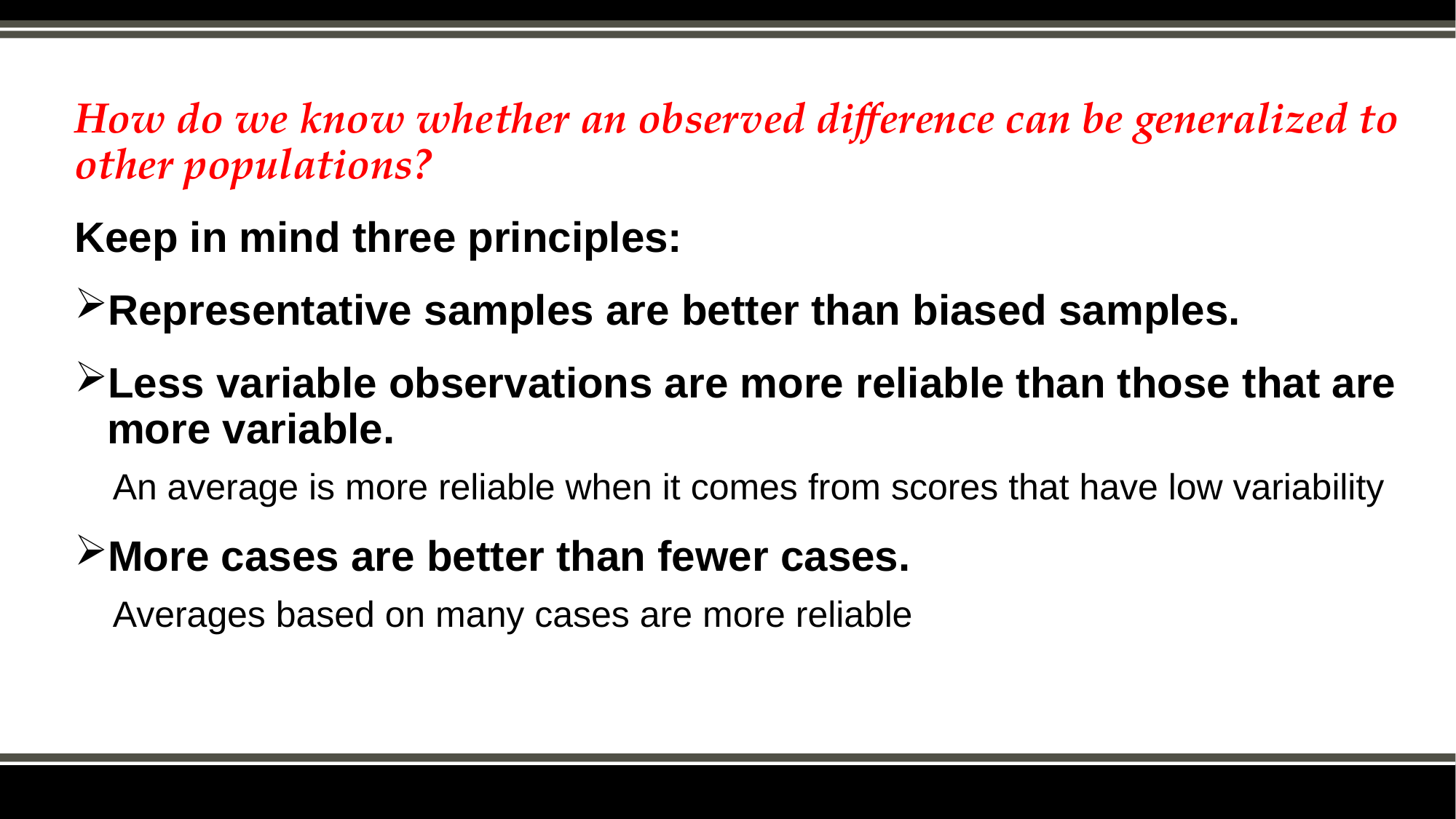

How do we know whether an observed difference can be generalized to other populations?
Keep in mind three principles:
Representative samples are better than biased samples.
Less variable observations are more reliable than those that are more variable.
An average is more reliable when it comes from scores that have low variability
More cases are better than fewer cases.
Averages based on many cases are more reliable
46